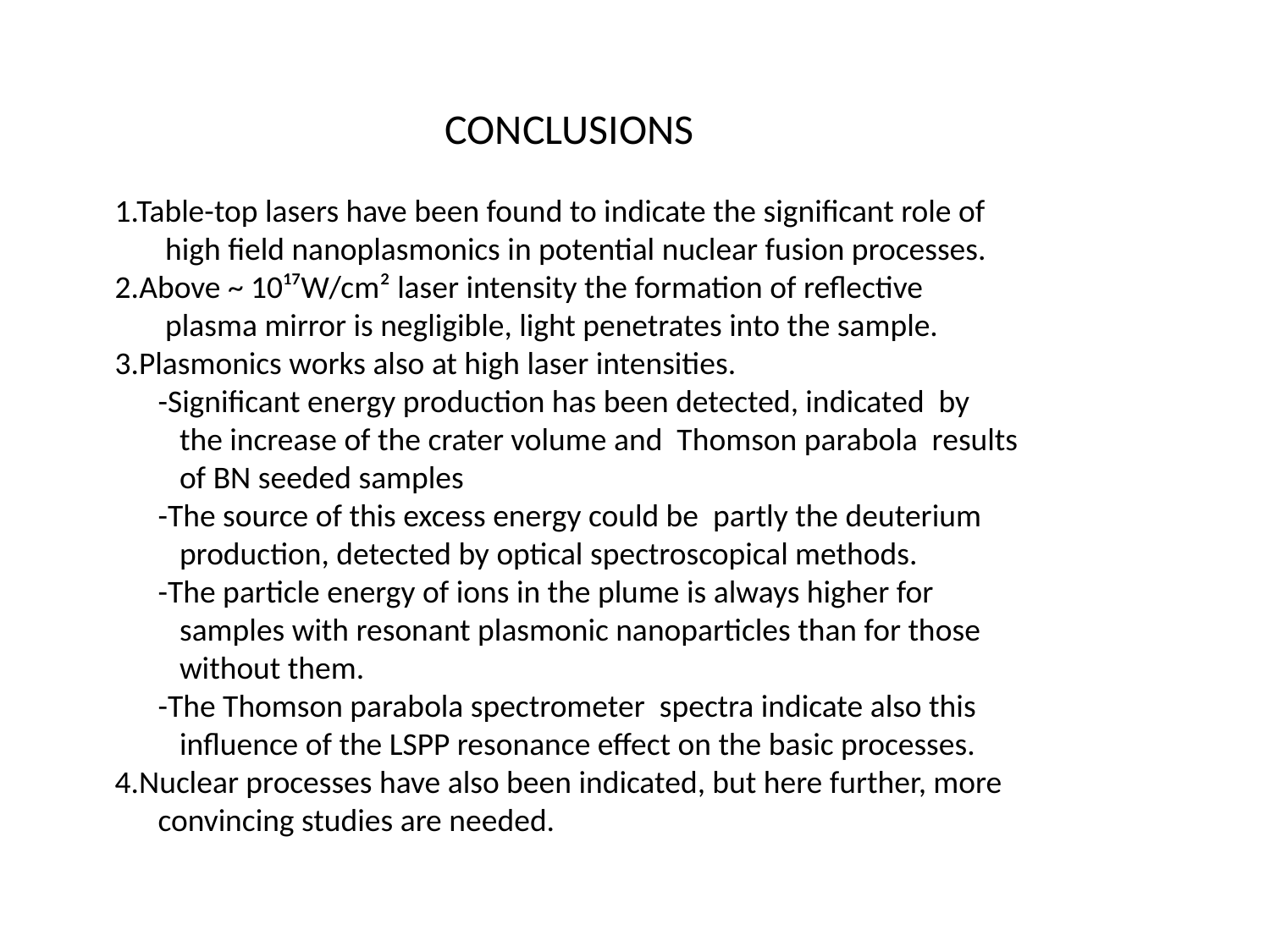

CONCLUSIONS

1.Table-top lasers have been found to indicate the significant role of
       high field nanoplasmonics in potential nuclear fusion processes.
2.Above ~ 10¹⁷W/cm² laser intensity the formation of reflective
       plasma mirror is negligible, light penetrates into the sample.
3.Plasmonics works also at high laser intensities.
      -Significant energy production has been detected, indicated  by
         the increase of the crater volume and  Thomson parabola  results
         of BN seeded samples
      -The source of this excess energy could be  partly the deuterium
         production, detected by optical spectroscopical methods.
      -The particle energy of ions in the plume is always higher for
         samples with resonant plasmonic nanoparticles than for those
         without them.
      -The Thomson parabola spectrometer  spectra indicate also this
         influence of the LSPP resonance effect on the basic processes.
4.Nuclear processes have also been indicated, but here further, more
      convincing studies are needed.